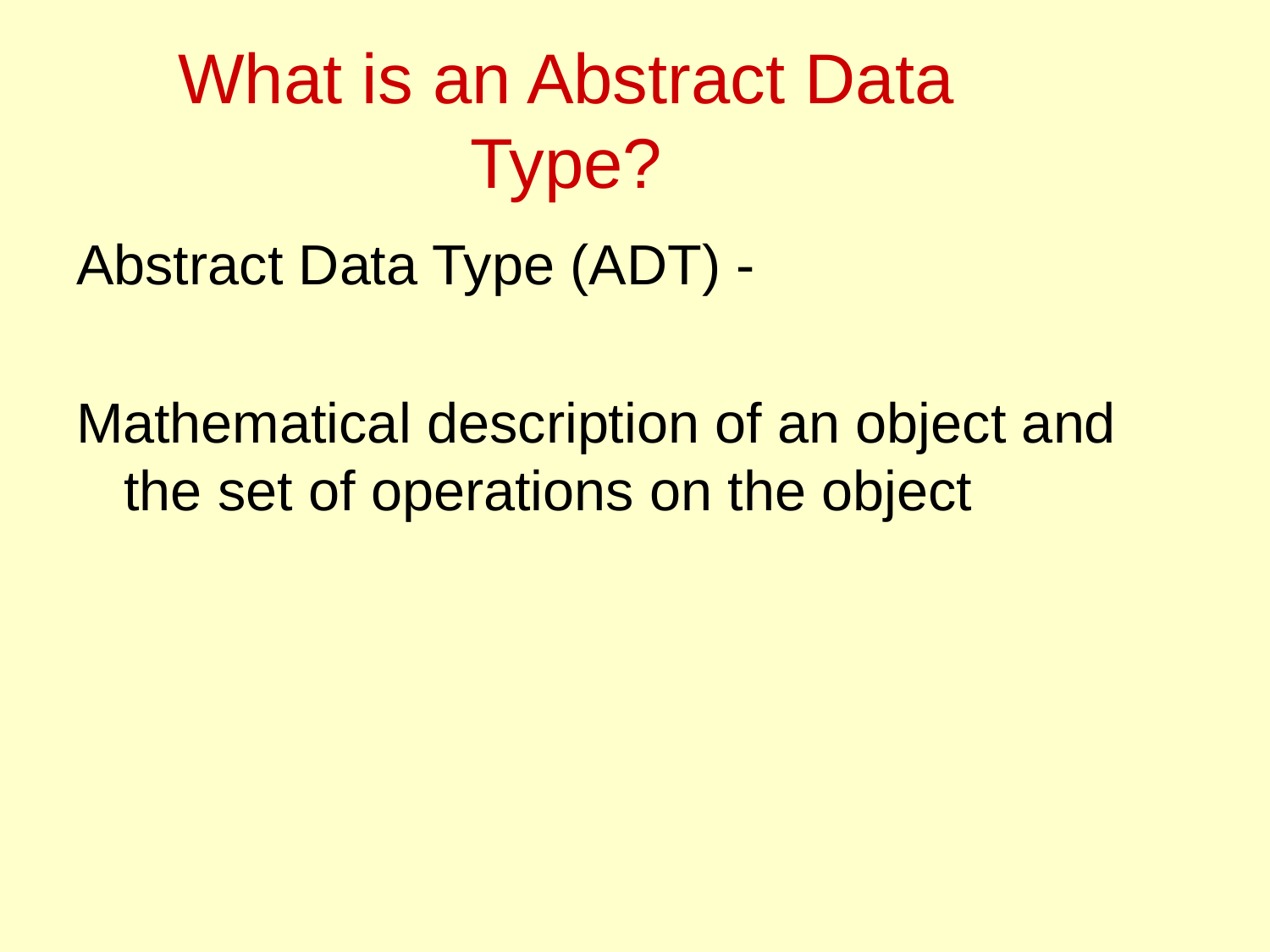

# What is an Abstract Data Type?
Abstract Data Type (ADT) -

Mathematical description of an object and the set of operations on the object